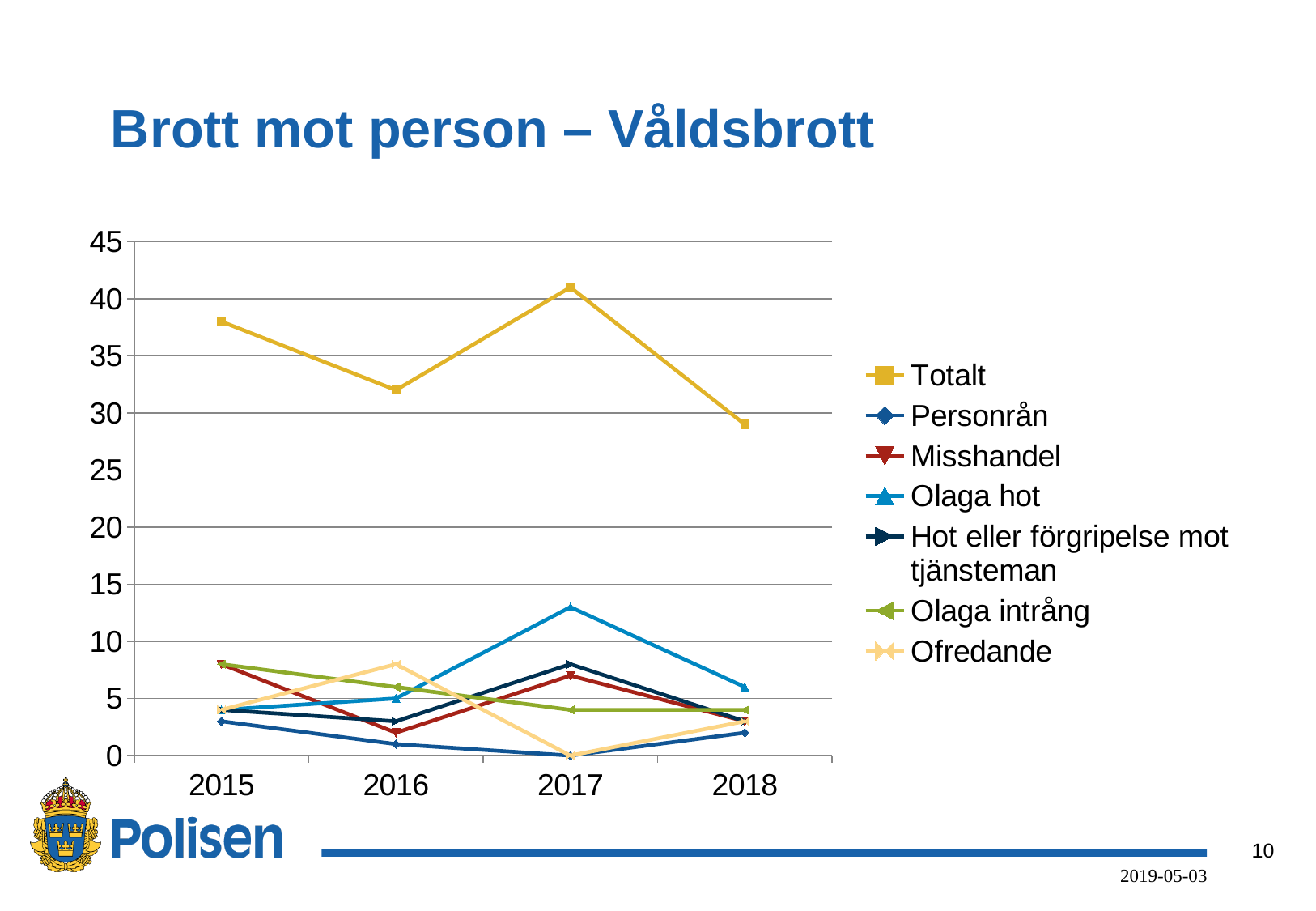

# Brott mot person – Våldsbrott

### Chart

| Category | Totalt | Personrån | Misshandel | Olaga hot | Hot eller förgripelse mot tjänsteman | Olaga intrång | Ofredande |
|---|---|---|---|---|---|---|---|
| 2015 | 38.0 | 3.0 | 8.0 | 4.0 | 4.0 | 8.0 | 4.0 |
| 2016 | 32.0 | 1.0 | 2.0 | 5.0 | 3.0 | 6.0 | 8.0 |
| 2017 | 41.0 | 0.0 | 7.0 | 13.0 | 8.0 | 4.0 | 0.0 |
| 2018 | 29.0 | 2.0 | 3.0 | 6.0 | 3.0 | 4.0 | 3.0 |